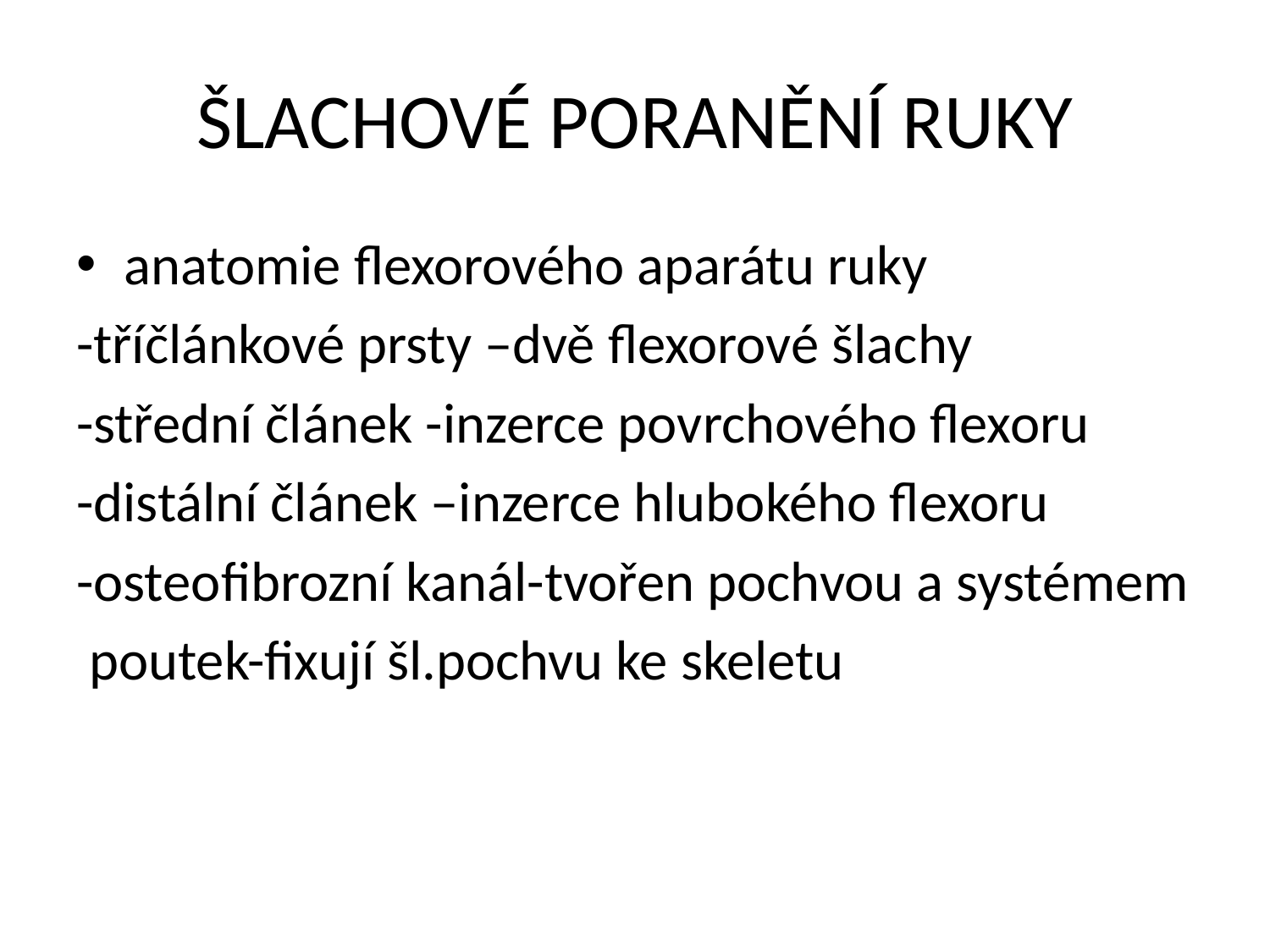

# ŠLACHOVÉ PORANĚNÍ RUKY
anatomie flexorového aparátu ruky
-tříčlánkové prsty –dvě flexorové šlachy
-střední článek -inzerce povrchového flexoru
-distální článek –inzerce hlubokého flexoru
-osteofibrozní kanál-tvořen pochvou a systémem
 poutek-fixují šl.pochvu ke skeletu